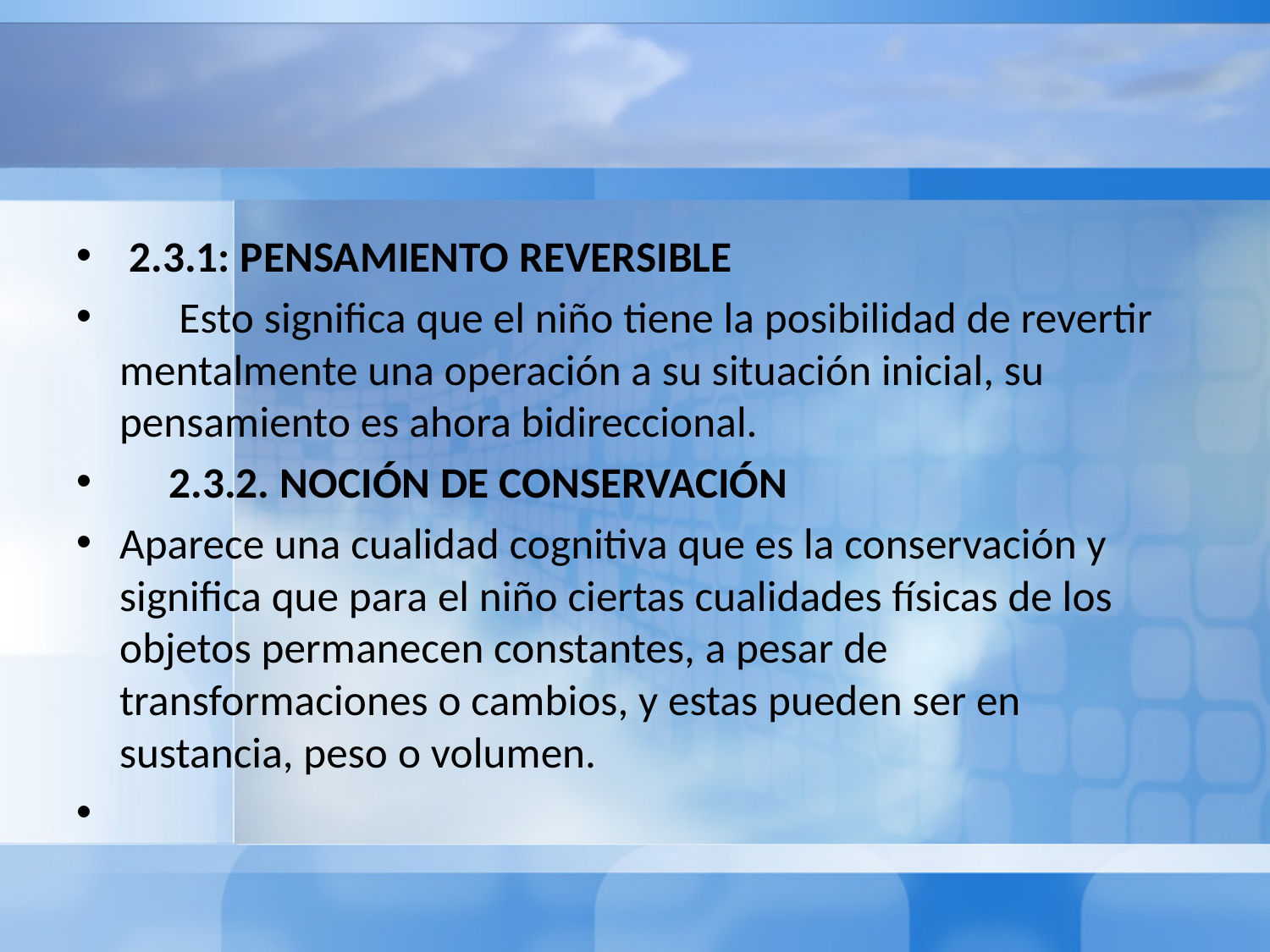

#
 2.3.1: PENSAMIENTO REVERSIBLE
      Esto significa que el niño tiene la posibilidad de revertir mentalmente una operación a su situación inicial, su pensamiento es ahora bidireccional.
     2.3.2. NOCIÓN DE CONSERVACIÓN
Aparece una cualidad cognitiva que es la conservación y significa que para el niño ciertas cualidades físicas de los objetos permanecen constantes, a pesar de transformaciones o cambios, y estas pueden ser en sustancia, peso o volumen.